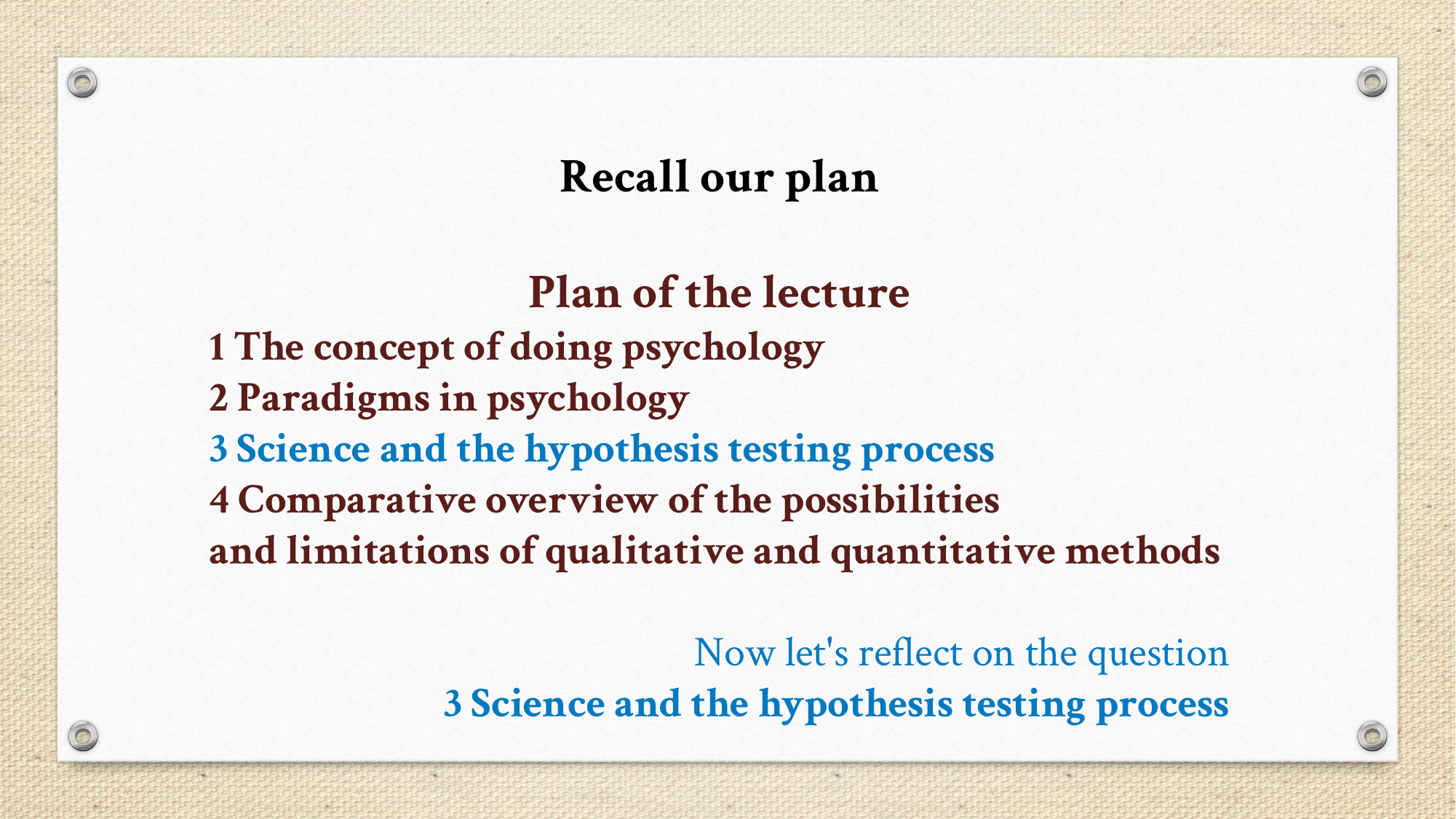

Recall our plan

Plan of the lecture
1 The concept of doing psychology
2 Paradigms in psychology
3 Science and the hypothesis testing process
4 Comparative overview of the possibilities
and limitations of qualitative and quantitative methods

Now let's reflect on the question
3 Science and the hypothesis testing process